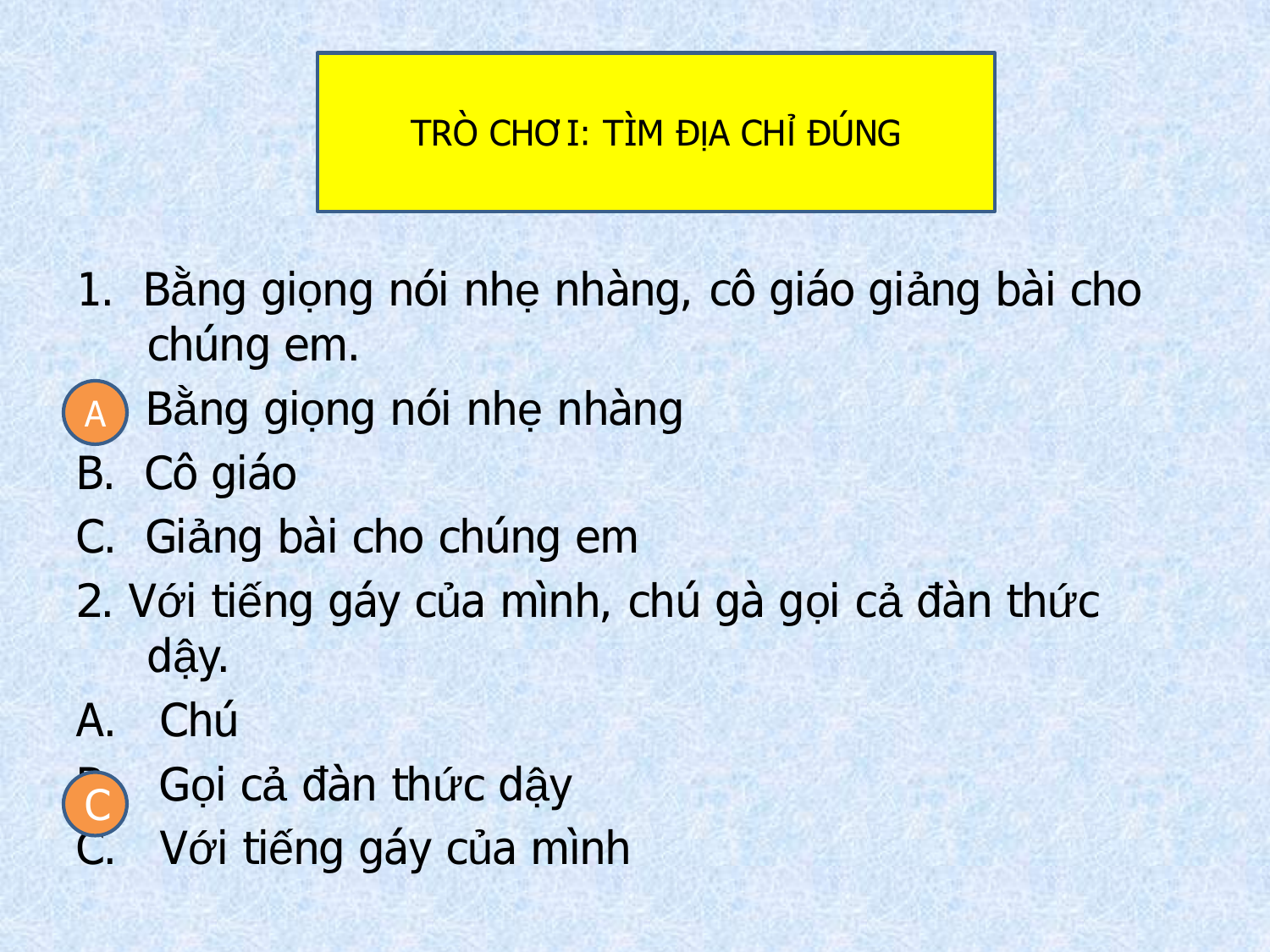

#
TRÒ CHƠI: TÌM ĐỊA CHỈ ĐÚNG
1.  Bằng giọng nói nhẹ nhàng, cô giáo giảng bài cho chúng em.
A.  Bằng giọng nói nhẹ nhàng
B.  Cô giáo
C.  Giảng bài cho chúng em
2. Với tiếng gáy của mình, chú gà gọi cả đàn thức dậy.
A.   Chú
B.   Gọi cả đàn thức dậy
C.   Với tiếng gáy của mình
A
C